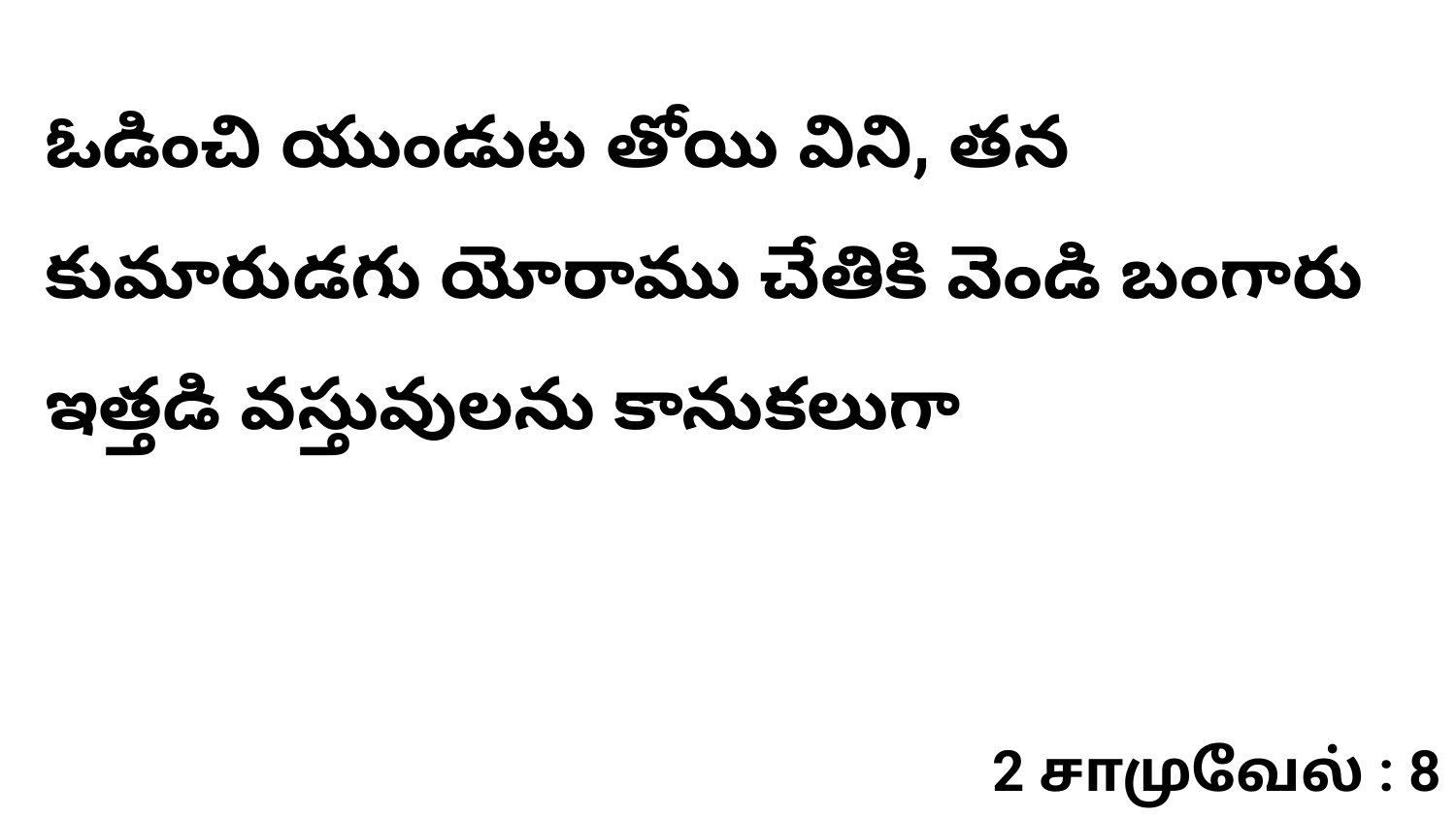

ఓడించి యుండుట తోయి విని, తన కుమారుడగు యోరాము చేతికి వెండి బంగారు ఇత్తడి వస్తువులను కానుకలుగా
2 சாமுவேல் : 8